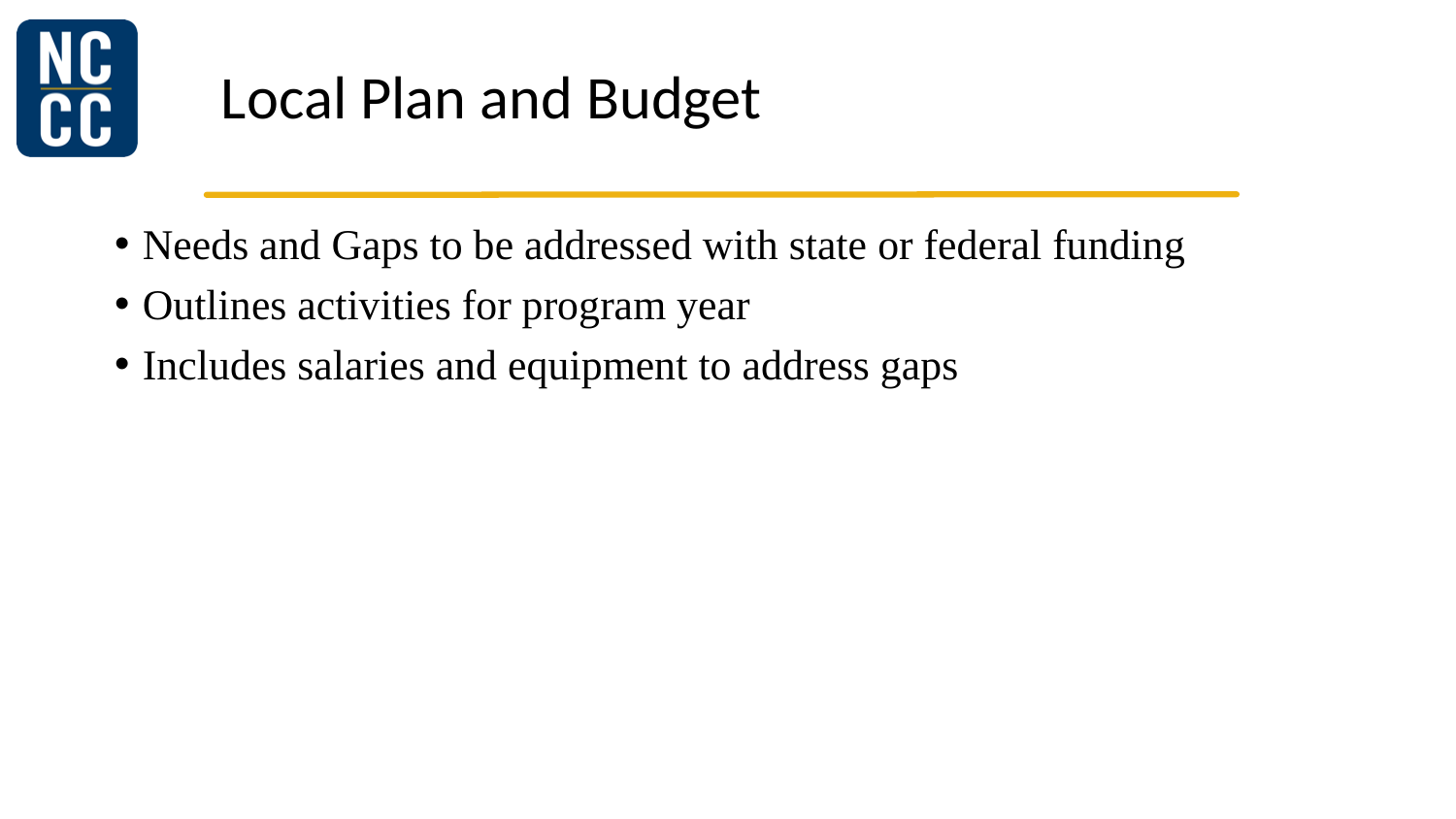

# Local Plan and Budget
Needs and Gaps to be addressed with state or federal funding
Outlines activities for program year
Includes salaries and equipment to address gaps